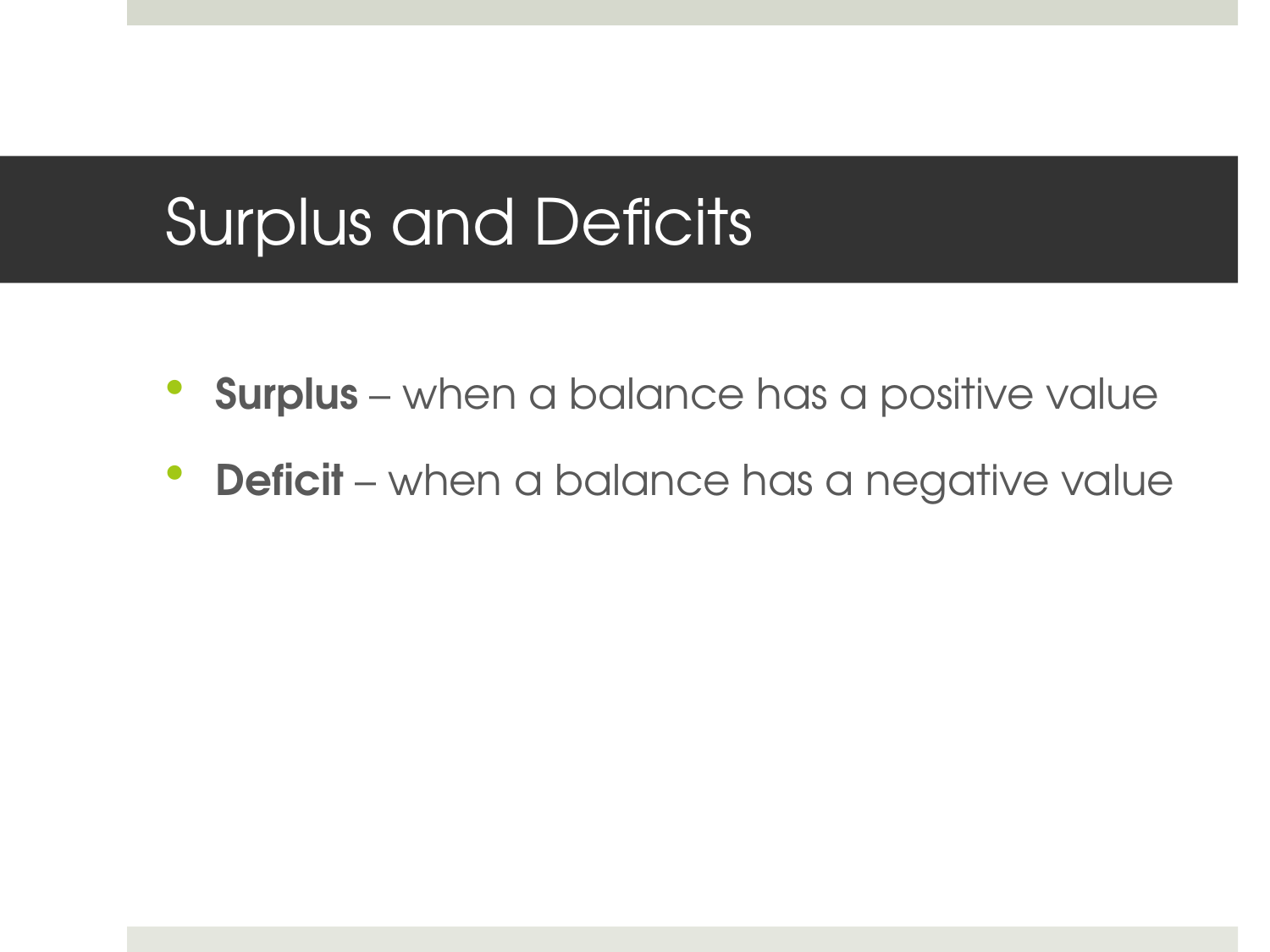

# Surplus and Deficits
Surplus – when a balance has a positive value
Deficit – when a balance has a negative value